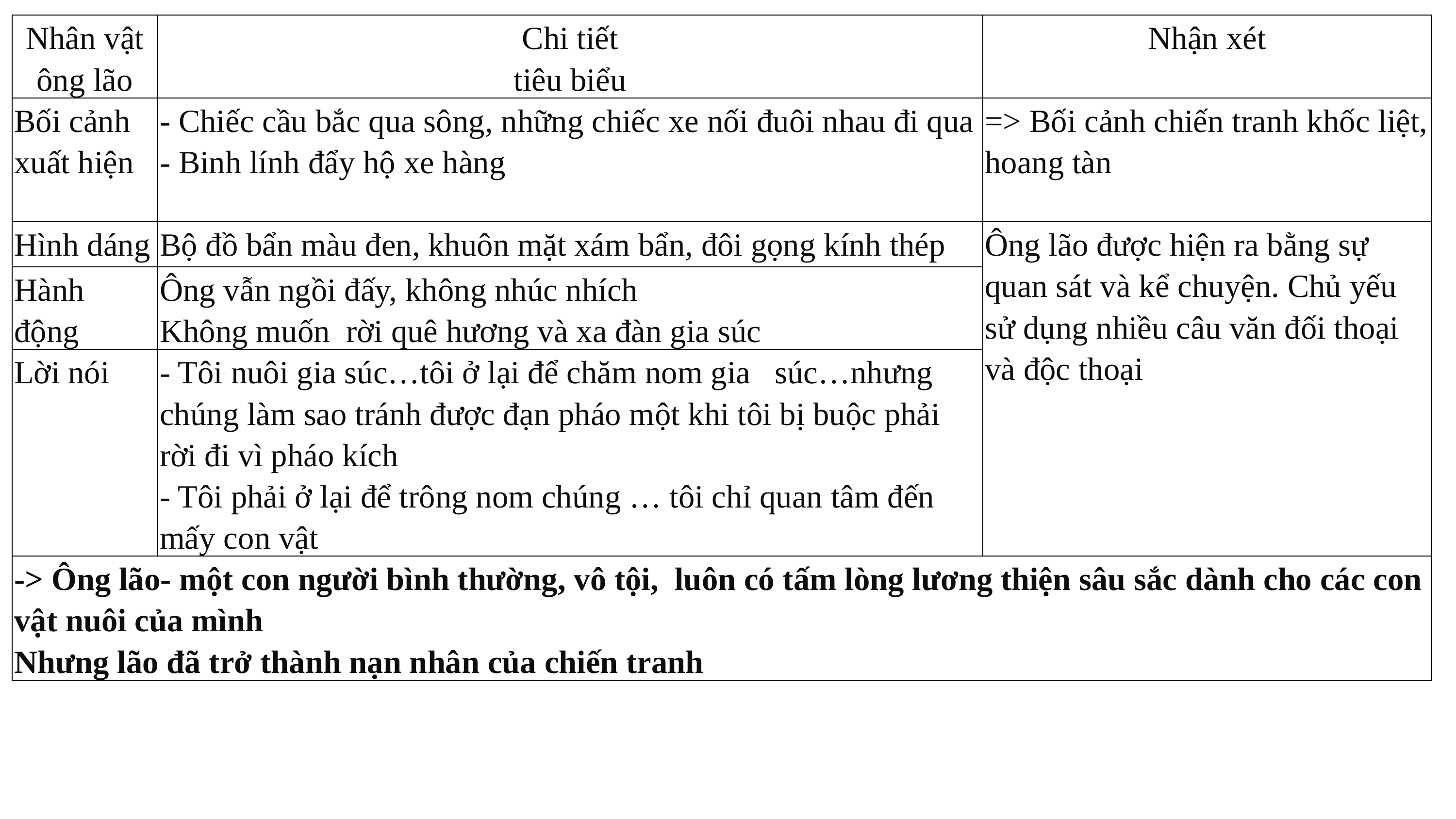

| Nhân vật ông lão | Chi tiết tiêu biểu | Nhận xét |
| --- | --- | --- |
| Bối cảnh xuất hiện | - Chiếc cầu bắc qua sông, những chiếc xe nối đuôi nhau đi qua - Binh lính đẩy hộ xe hàng | => Bối cảnh chiến tranh khốc liệt, hoang tàn |
| Hình dáng | Bộ đồ bẩn màu đen, khuôn mặt xám bẩn, đôi gọng kính thép | Ông lão được hiện ra bằng sự quan sát và kể chuyện. Chủ yếu sử dụng nhiều câu văn đối thoại và độc thoại |
| Hành động | Ông vẫn ngồi đấy, không nhúc nhích Không muốn rời quê hương và xa đàn gia súc |  |
| Lời nói | - Tôi nuôi gia súc…tôi ở lại để chăm nom gia súc…nhưng chúng làm sao tránh được đạn pháo một khi tôi bị buộc phải rời đi vì pháo kích - Tôi phải ở lại để trông nom chúng … tôi chỉ quan tâm đến mấy con vật |  |
| -> Ông lão- một con người bình thường, vô tội, luôn có tấm lòng lương thiện sâu sắc dành cho các con vật nuôi của mình Nhưng lão đã trở thành nạn nhân của chiến tranh |  |  |